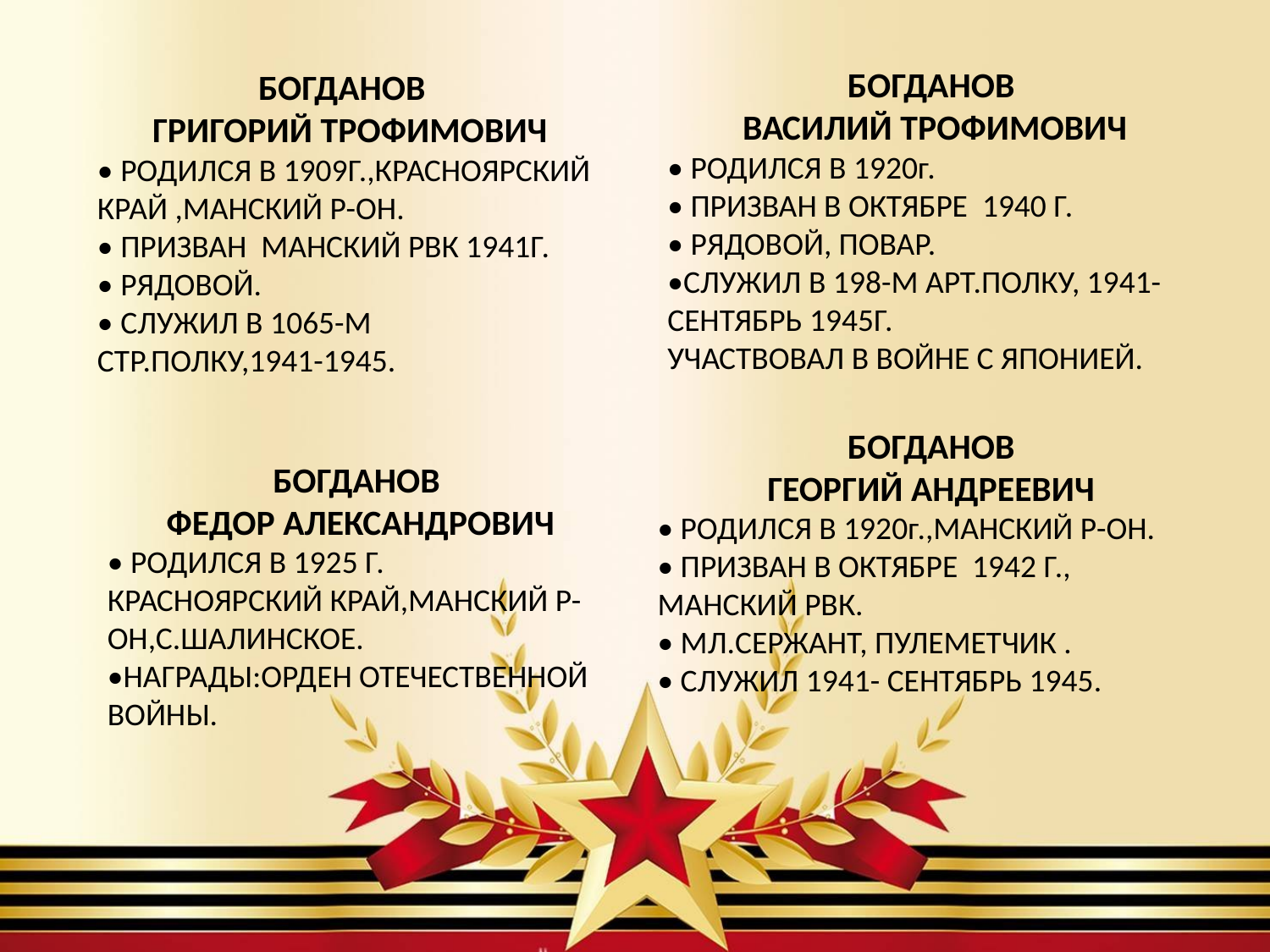

БОГДАНОВ
ВАСИЛИЙ ТРОФИМОВИЧ
• РОДИЛСЯ В 1920г.
• ПРИЗВАН В ОКТЯБРЕ  1940 Г.
• РЯДОВОЙ, ПОВАР.
•СЛУЖИЛ В 198-М АРТ.ПОЛКУ, 1941-СЕНТЯБРЬ 1945Г.                                           УЧАСТВОВАЛ В ВОЙНЕ С ЯПОНИЕЙ.
БОГДАНОВ
 ГРИГОРИЙ ТРОФИМОВИЧ
• РОДИЛСЯ В 1909Г.,КРАСНОЯРСКИЙ КРАЙ ,МАНСКИЙ Р-ОН.
• ПРИЗВАН  МАНСКИЙ РВК 1941Г.
• РЯДОВОЙ.
• СЛУЖИЛ В 1065-М СТР.ПОЛКУ,1941-1945.

БОГДАНОВ
ГЕОРГИЙ АНДРЕЕВИЧ
• РОДИЛСЯ В 1920г.,МАНСКИЙ Р-ОН.
• ПРИЗВАН В ОКТЯБРЕ  1942 Г., МАНСКИЙ РВК.
• МЛ.СЕРЖАНТ, ПУЛЕМЕТЧИК .
• СЛУЖИЛ 1941- СЕНТЯБРЬ 1945.
БОГДАНОВ
ФЕДОР АЛЕКСАНДРОВИЧ
• РОДИЛСЯ В 1925 Г.   КРАСНОЯРСКИЙ КРАЙ,МАНСКИЙ Р-ОН,С.ШАЛИНСКОЕ.
•НАГРАДЫ:ОРДЕН ОТЕЧЕСТВЕННОЙ ВОЙНЫ.